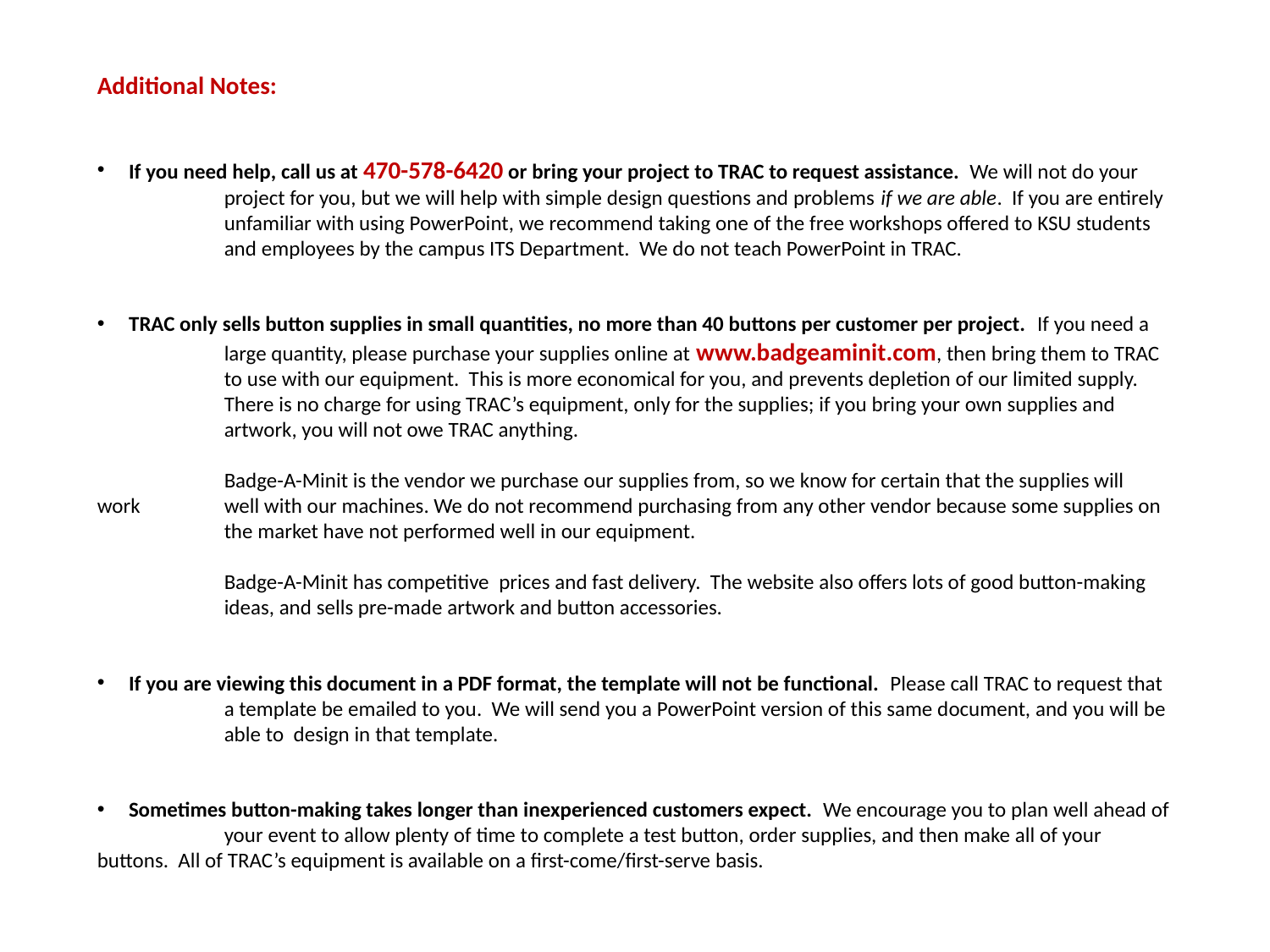

Additional Notes:

     If you need help, call us at 470-578-6420 or bring your project to TRAC to request assistance.  We will not do your 	project for you, but we will help with simple design questions and problems if we are able.  If you are entirely 	unfamiliar with using PowerPoint, we recommend taking one of the free workshops offered to KSU students 	and employees by the campus ITS Department.  We do not teach PowerPoint in TRAC.

     TRAC only sells button supplies in small quantities, no more than 40 buttons per customer per project.  If you need a 	large quantity, please purchase your supplies online at www.badgeaminit.com, then bring them to TRAC 	to use with our equipment.  This is more economical for you, and prevents depletion of our limited supply.  	There is no charge for using TRAC’s equipment, only for the supplies; if you bring your own supplies and 	artwork, you will not owe TRAC anything.

	Badge-A-Minit is the vendor we purchase our supplies from, so we know for certain that the supplies will work 	well with our machines. We do not recommend purchasing from any other vendor because some supplies on 	the market have not performed well in our equipment.

	Badge-A-Minit has competitive  prices and fast delivery.  The website also offers lots of good button-making 	ideas, and sells pre-made artwork and button accessories.

     If you are viewing this document in a PDF format, the template will not be functional.  Please call TRAC to request that 	a template be emailed to you.  We will send you a PowerPoint version of this same document, and you will be 	able to  design in that template.

     Sometimes button-making takes longer than inexperienced customers expect.  We encourage you to plan well ahead of 	your event to allow plenty of time to complete a test button, order supplies, and then make all of your 	buttons.  All of TRAC’s equipment is available on a first-come/first-serve basis.